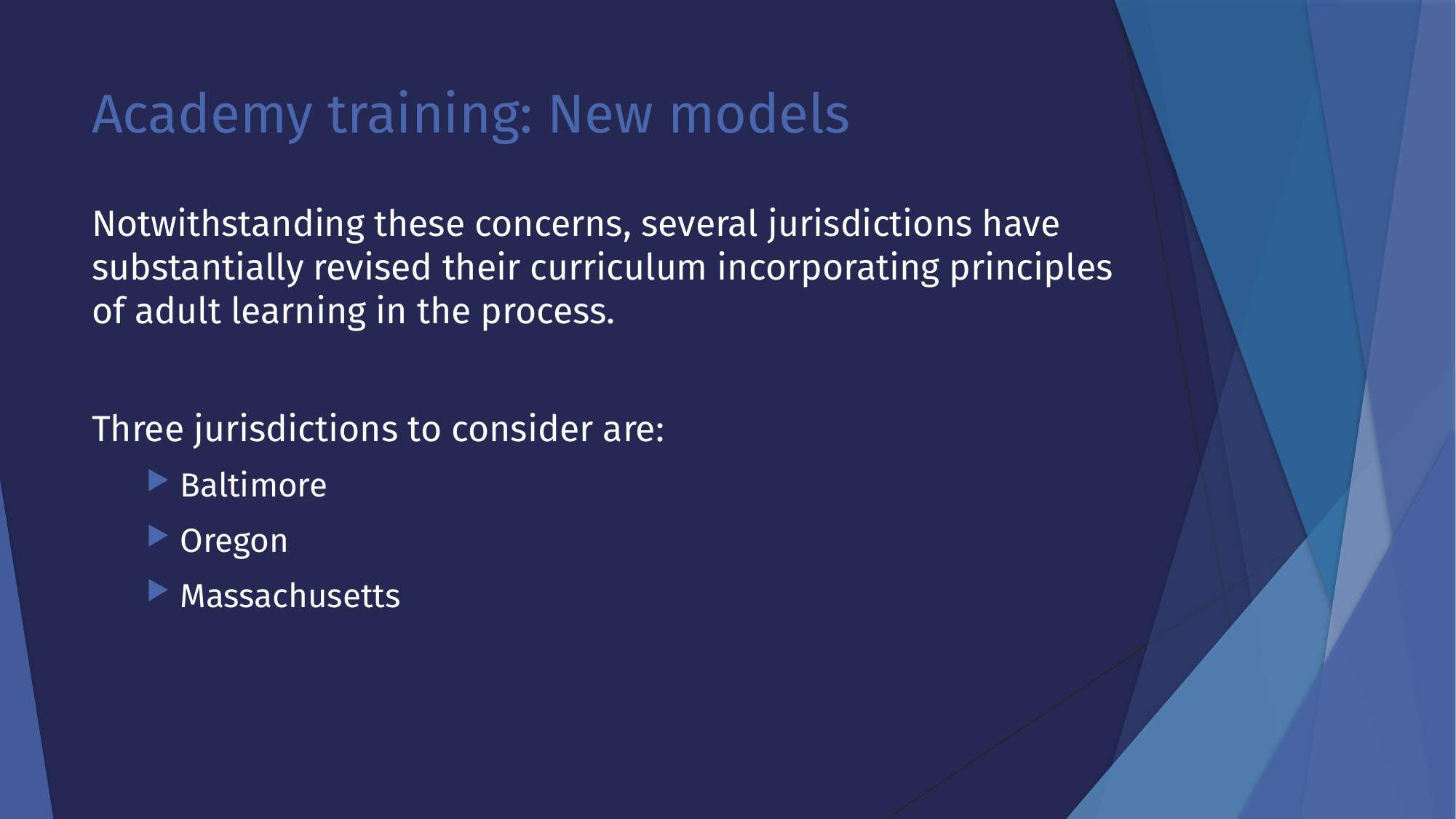

# Academy training: New models
Notwithstanding these concerns, several jurisdictions have substantially revised their curriculum incorporating principles of adult learning in the process.

Three jurisdictions to consider are:
Baltimore
Oregon
Massachusetts